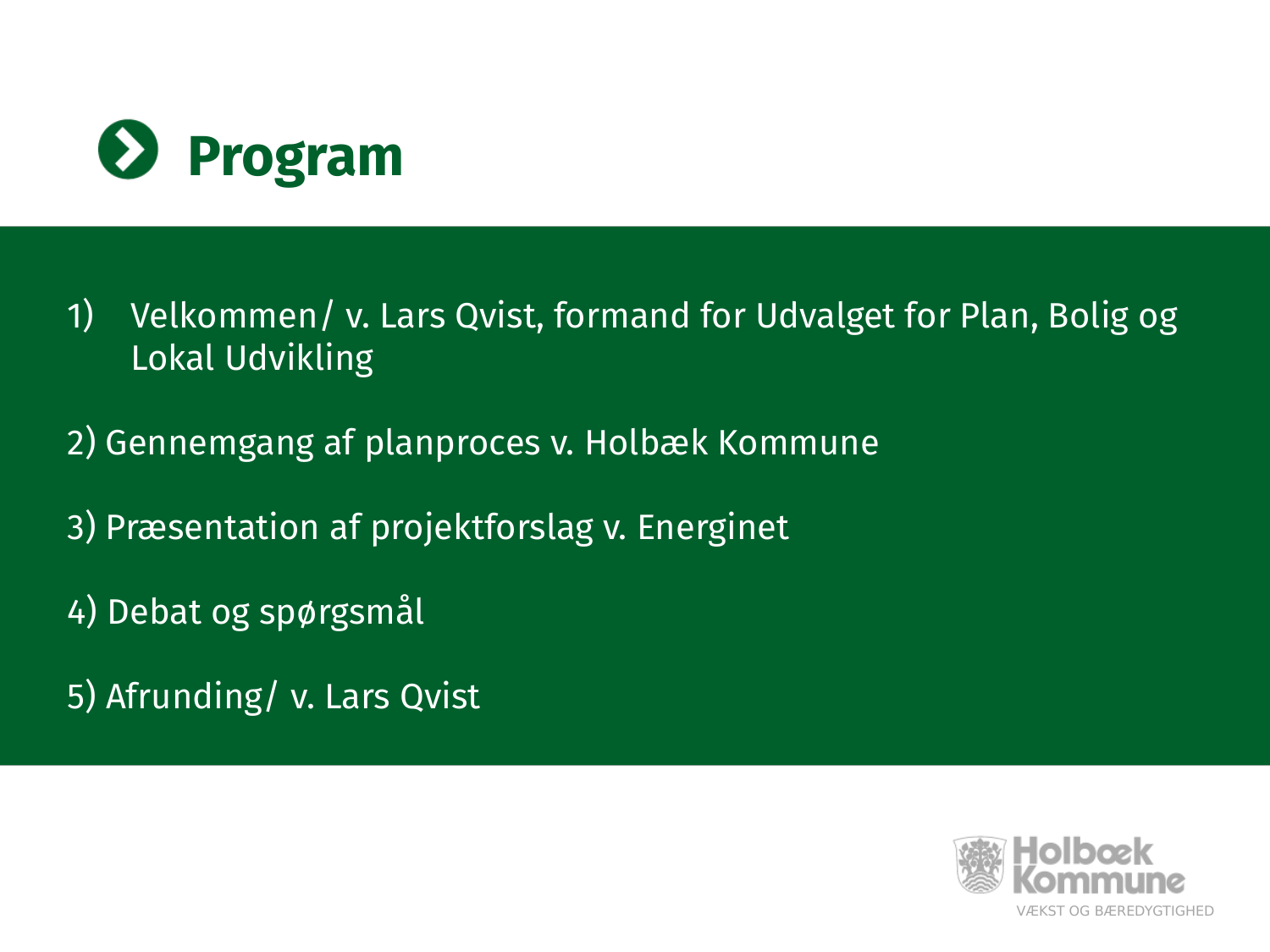

# Program

Velkommen/ v. Lars Qvist, formand for Udvalget for Plan, Bolig og Lokal Udvikling

2) Gennemgang af planproces v. Holbæk Kommune

3) Præsentation af projektforslag v. Energinet

4) Debat og spørgsmål

5) Afrunding/ v. Lars Qvist